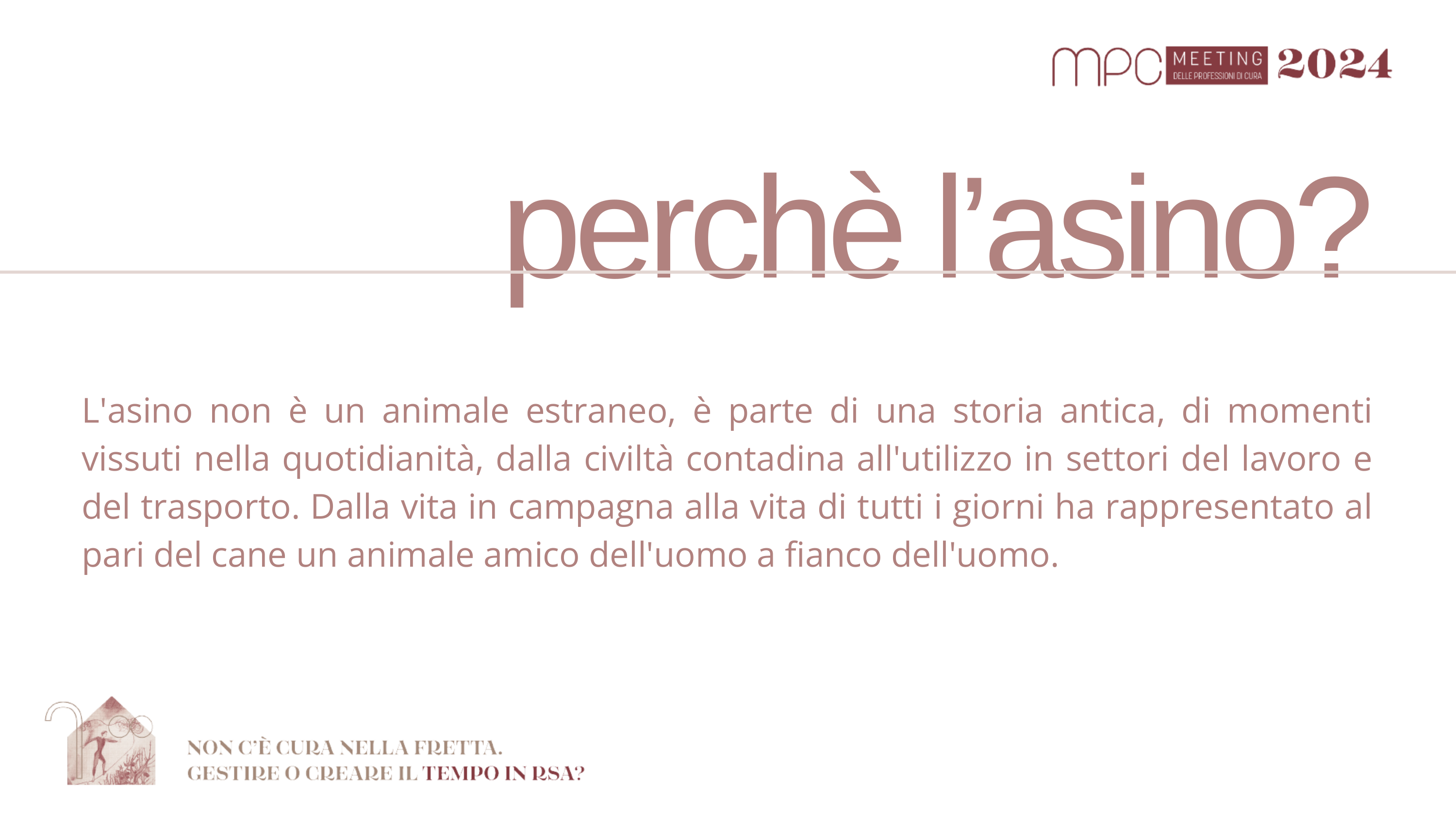

perchè l’asino?

L'asino non è un animale estraneo, è parte di una storia antica, di momenti vissuti nella quotidianità, dalla civiltà contadina all'utilizzo in settori del lavoro e del trasporto. Dalla vita in campagna alla vita di tutti i giorni ha rappresentato al pari del cane un animale amico dell'uomo a fianco dell'uomo.